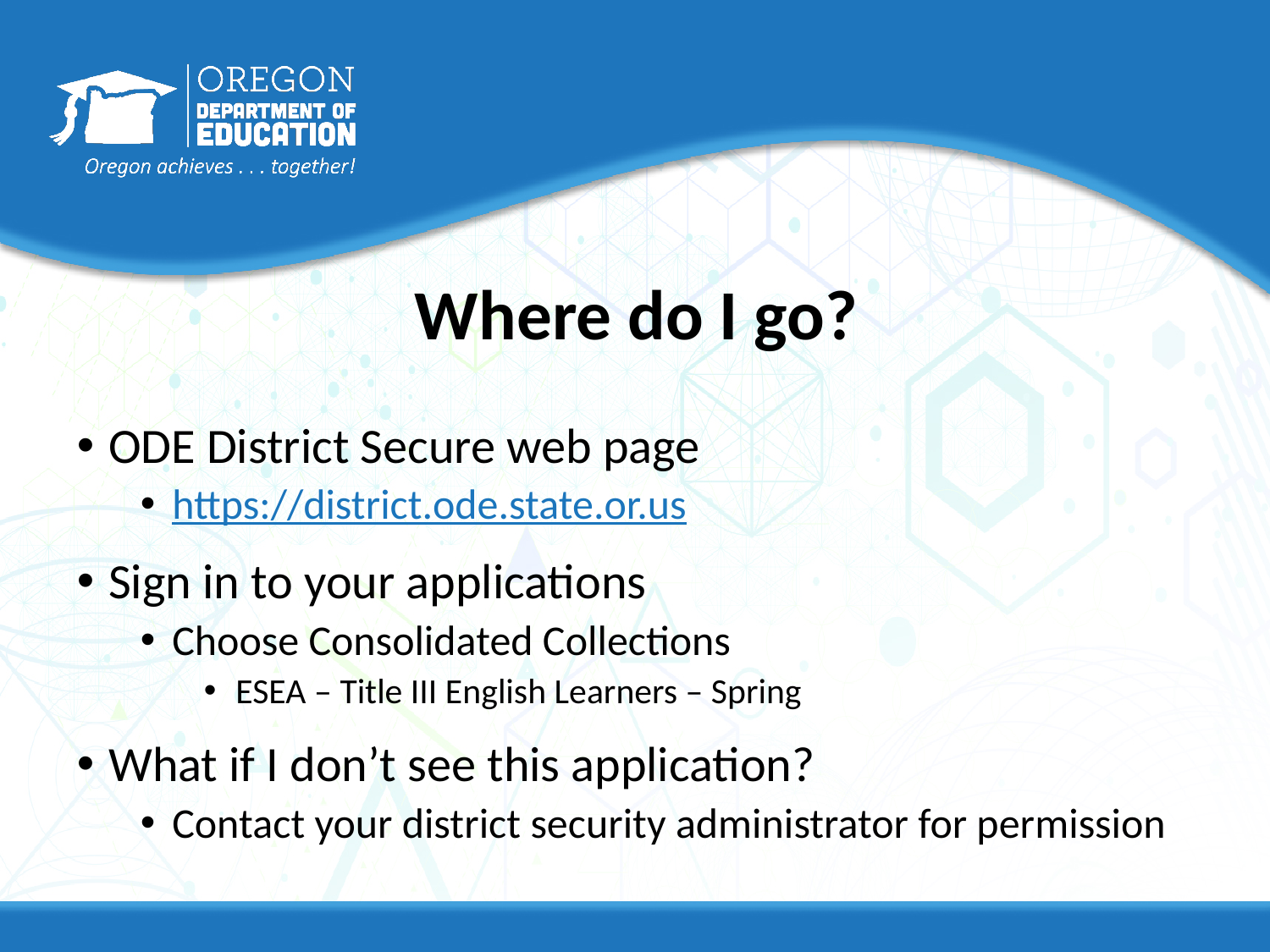

# Where do I go?
ODE District Secure web page
https://district.ode.state.or.us
Sign in to your applications
Choose Consolidated Collections
ESEA – Title III English Learners – Spring
What if I don’t see this application?
Contact your district security administrator for permission